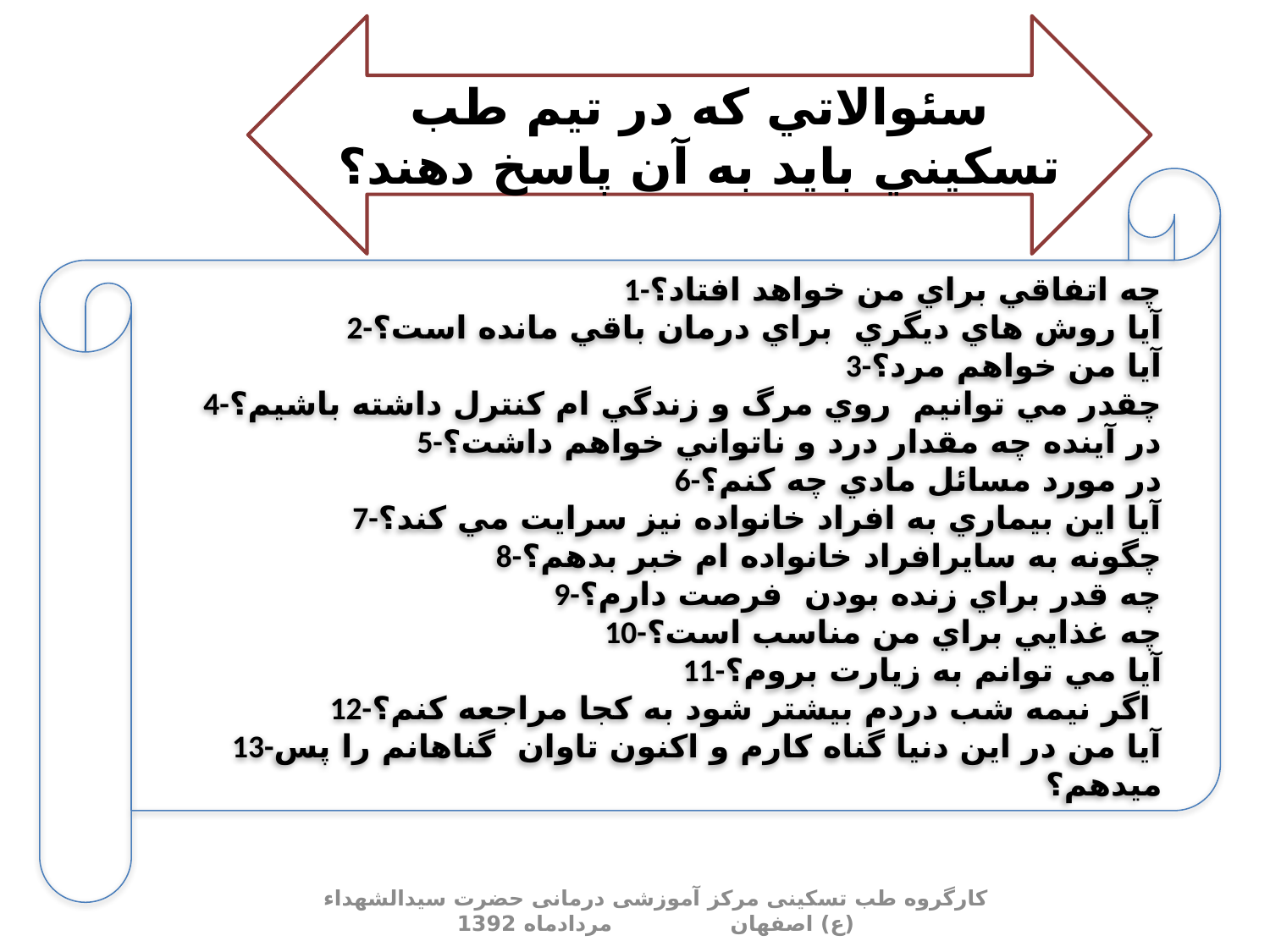

سئوالاتي که در تيم طب تسکيني بايد به آن پاسخ دهند؟
1-چه اتفاقي براي من خواهد افتاد؟
2-آيا روش هاي ديگري  براي درمان باقي مانده است؟
3-آيا من خواهم مرد؟
4-چقدر مي توانيم  روي مرگ و زندگي ام کنترل داشته باشيم؟
5-در آينده چه مقدار درد و ناتواني خواهم داشت؟
6-در مورد مسائل مادي چه کنم؟
7-آيا اين بيماري به افراد خانواده نيز سرايت مي کند؟
8-چگونه به سایرافراد خانواده ام خبر بدهم؟
9-چه قدر براي زنده بودن  فرصت دارم؟
10-چه غذايي براي من مناسب است؟
11-آيا مي توانم به زيارت بروم؟
12-اگر نيمه شب دردم بيشتر شود به کجا مراجعه کنم؟
13-آیا من در این دنیا گناه کارم و اکنون تاوان  گناهانم را پس میدهم؟
کارگروه طب تسکینی مرکز آموزشی درمانی حضرت سیدالشهداء (ع) اصفهان                مردادماه 1392